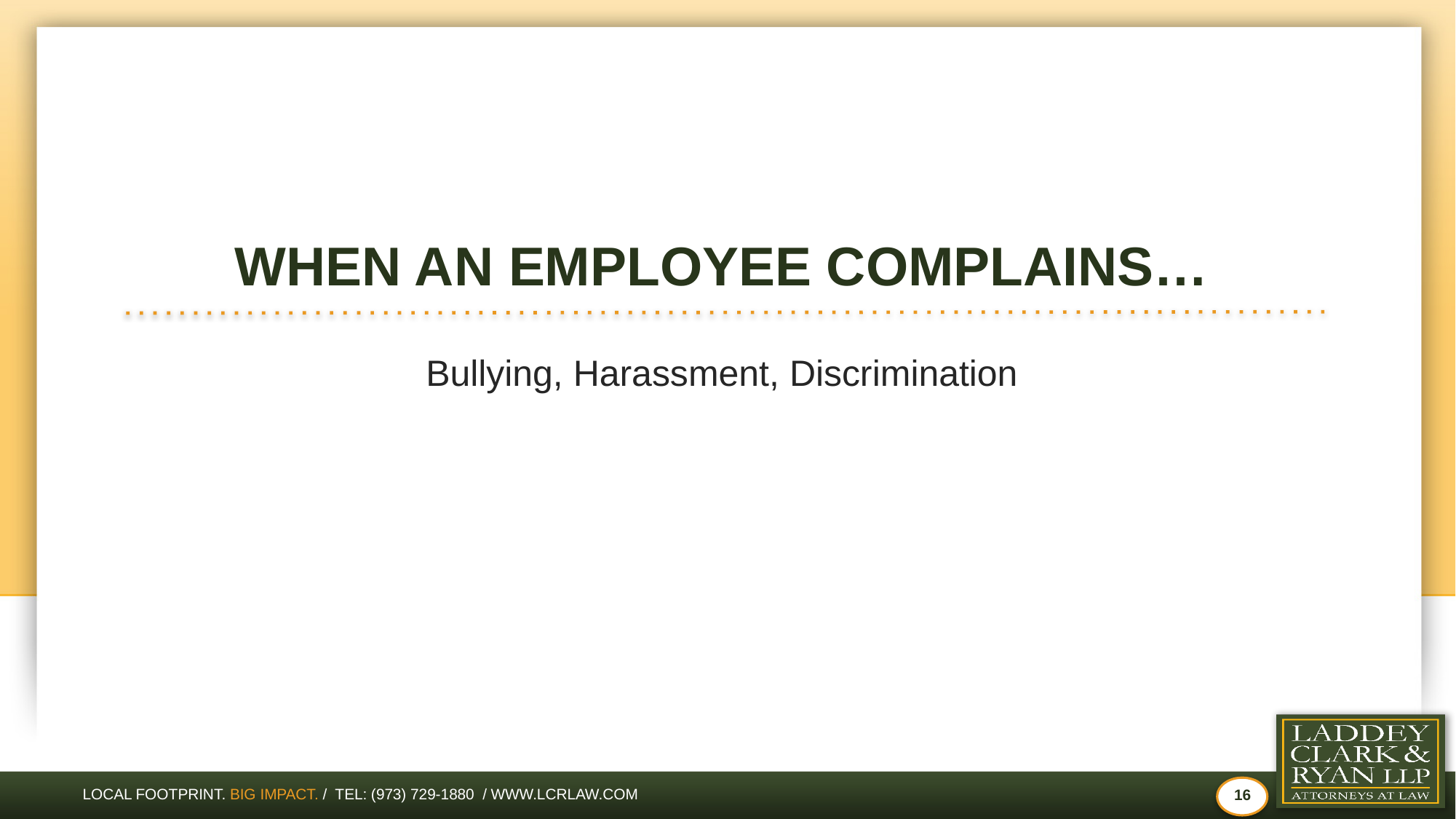

# When an Employee Complains…
Bullying, Harassment, Discrimination